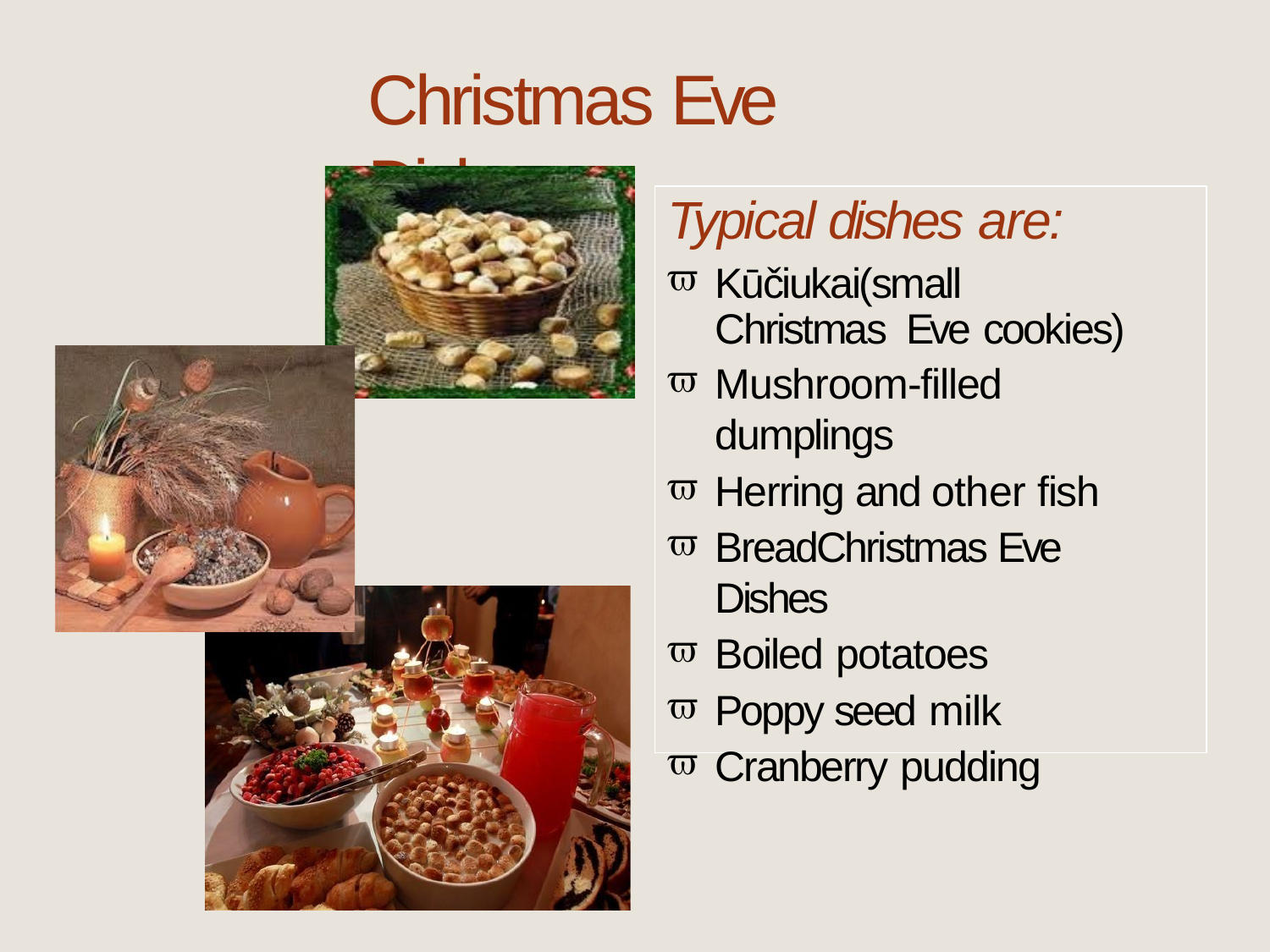

# Christmas Eve Dishes

Typical dishes are:
Kūčiukai(small Christmas  Eve cookies)
Mushroom-filled dumplings
Herring and other fish
BreadChristmas Eve Dishes
Boiled potatoes
Poppy seed milk
Cranberry pudding